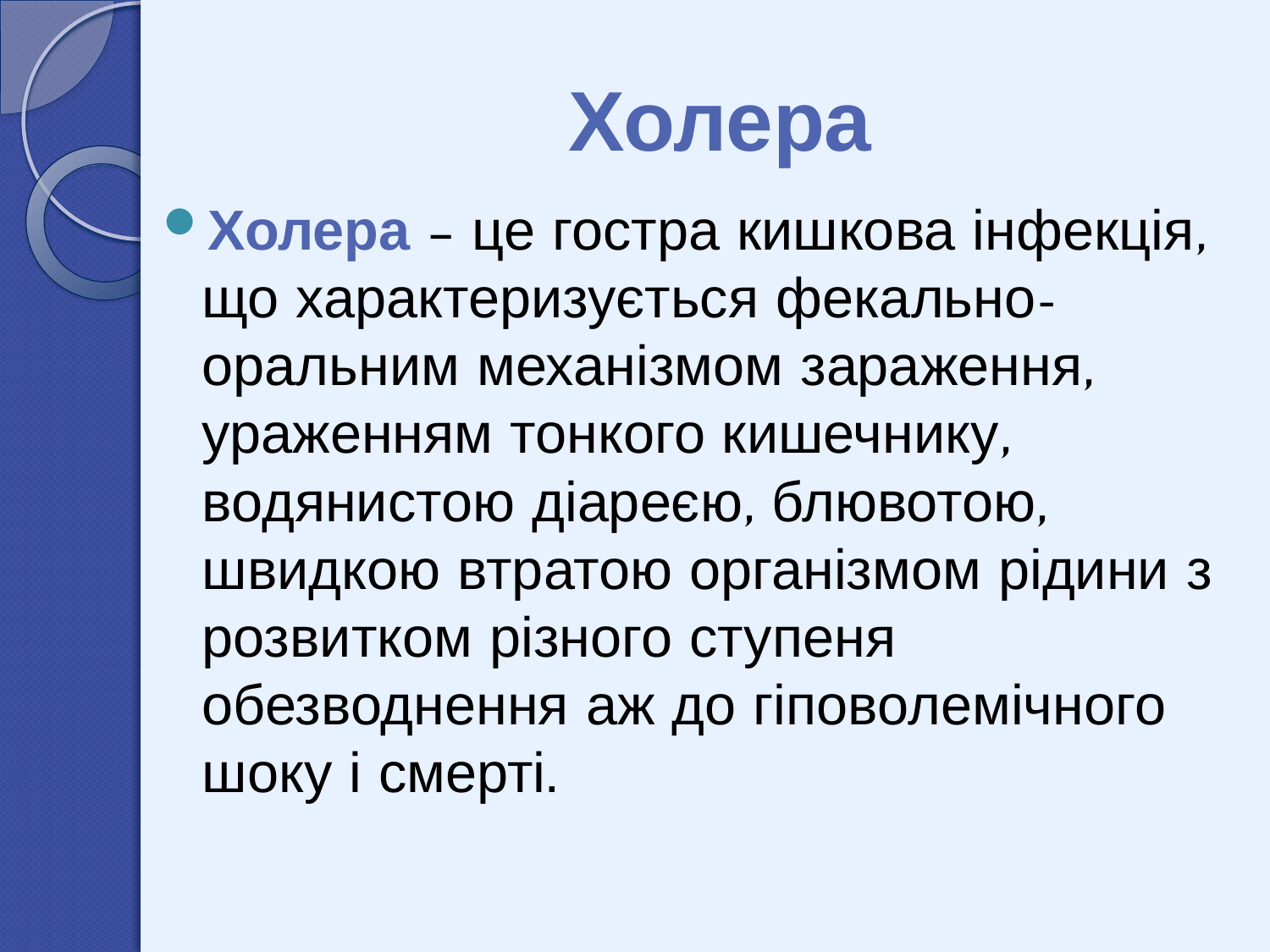

# Холера

Холера – це гостра кишкова інфекція, що характеризується фекально-оральним механізмом зараження, ураженням тонкого кишечнику, водянистою діареєю, блювотою, швидкою втратою організмом рідини з розвитком різного ступеня обезводнення аж до гіповолемічного шоку і смерті.